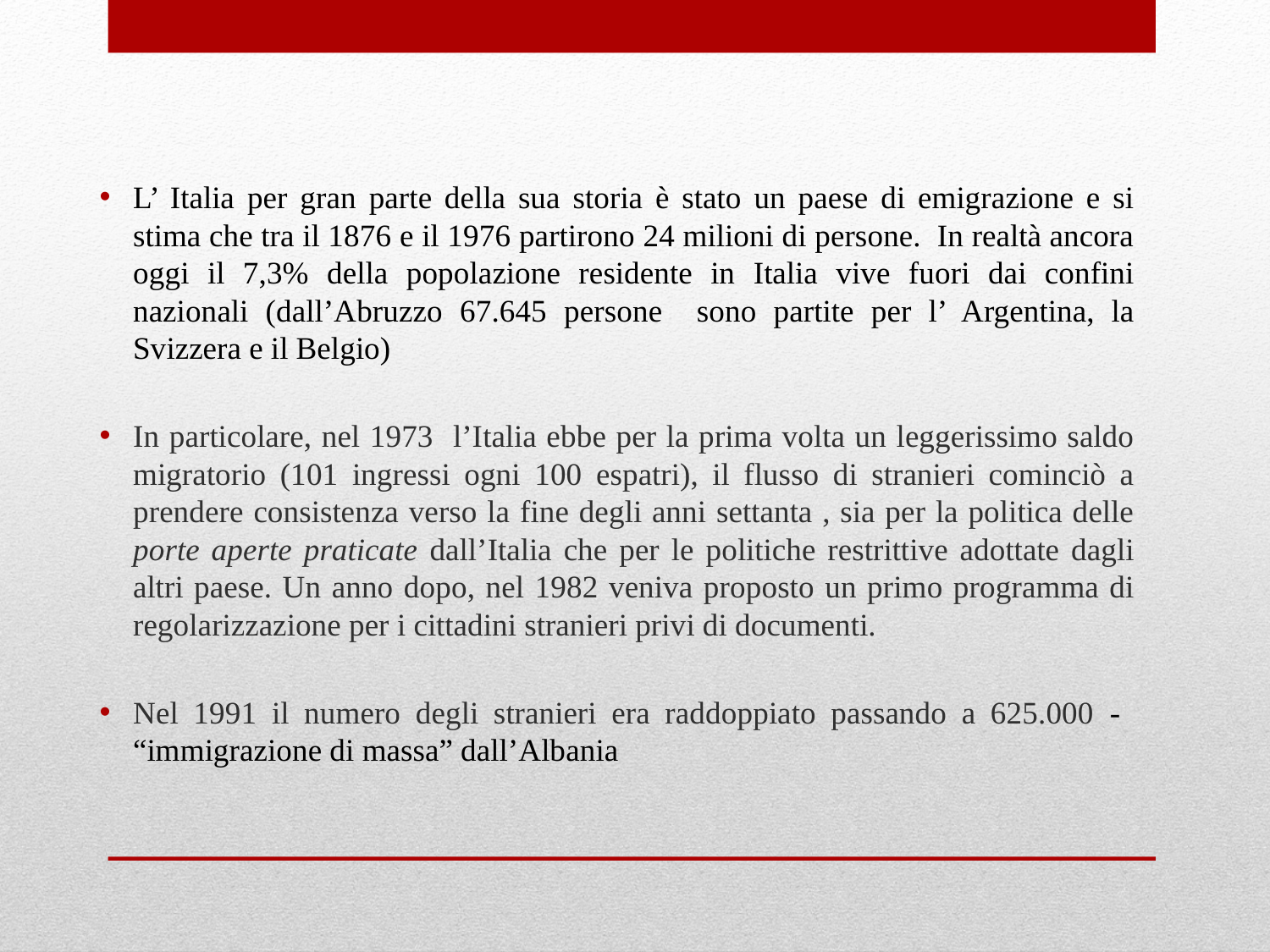

L’ Italia per gran parte della sua storia è stato un paese di emigrazione e si stima che tra il 1876 e il 1976 partirono 24 milioni di persone.  In realtà ancora oggi il 7,3% della popolazione residente in Italia vive fuori dai confini nazionali (dall’Abruzzo 67.645 persone  sono partite per l’ Argentina, la Svizzera e il Belgio)

In particolare, nel 1973  l’Italia ebbe per la prima volta un leggerissimo saldo migratorio (101 ingressi ogni 100 espatri), il flusso di stranieri cominciò a prendere consistenza verso la fine degli anni settanta , sia per la politica delle porte aperte praticate dall’Italia che per le politiche restrittive adottate dagli altri paese. Un anno dopo, nel 1982 veniva proposto un primo programma di regolarizzazione per i cittadini stranieri privi di documenti.

Nel 1991 il numero degli stranieri era raddoppiato passando a 625.000 -  “immigrazione di massa” dall’Albania